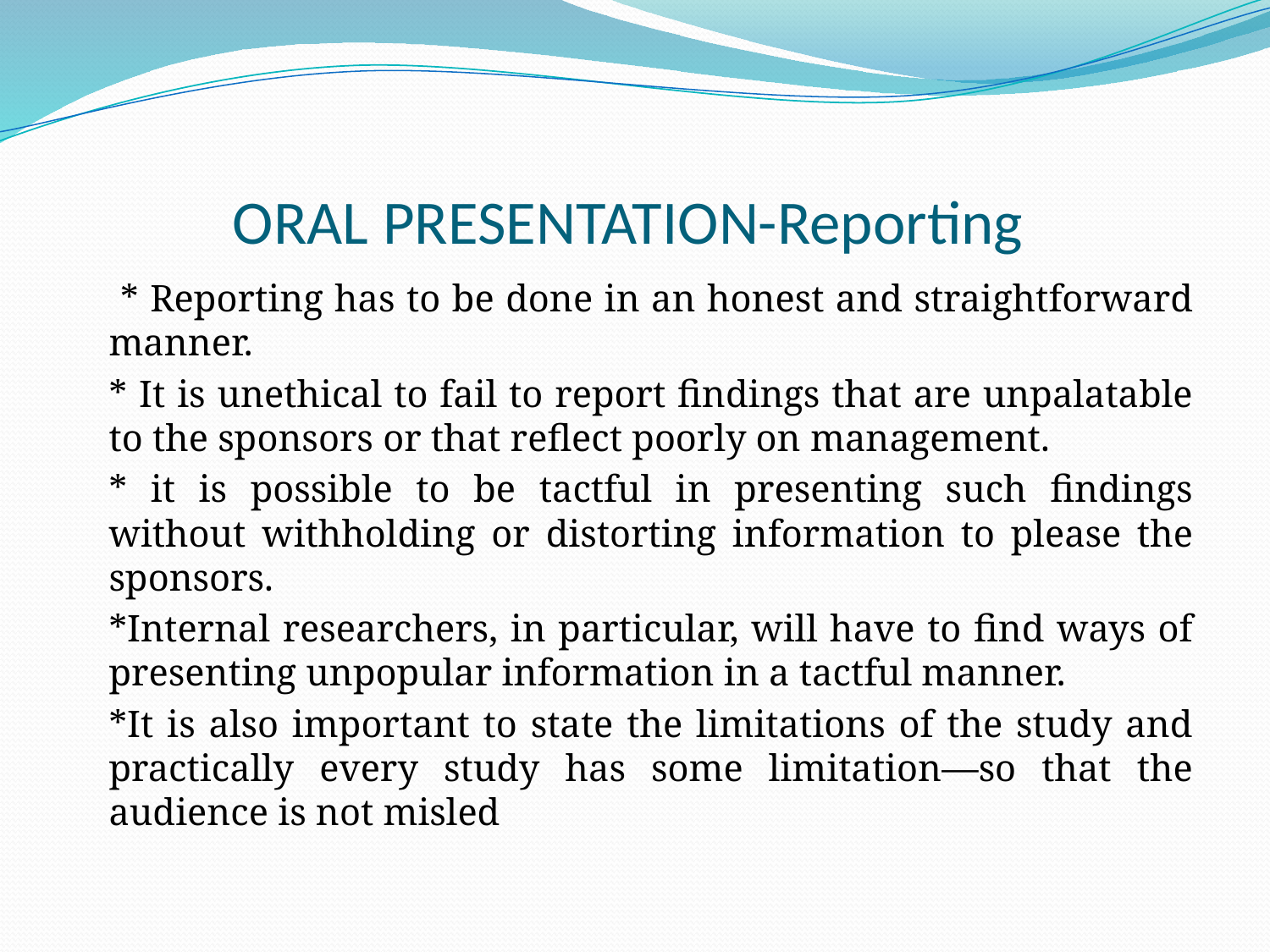

# ORAL PRESENTATION-Reporting
	 * Reporting has to be done in an honest and straightforward manner.
	* It is unethical to fail to report findings that are unpalatable to the sponsors or that reflect poorly on management.
	* it is possible to be tactful in presenting such findings without withholding or distorting information to please the sponsors.
	*Internal researchers, in particular, will have to find ways of presenting unpopular information in a tactful manner.
	*It is also important to state the limitations of the study and practically every study has some limitation—so that the audience is not misled